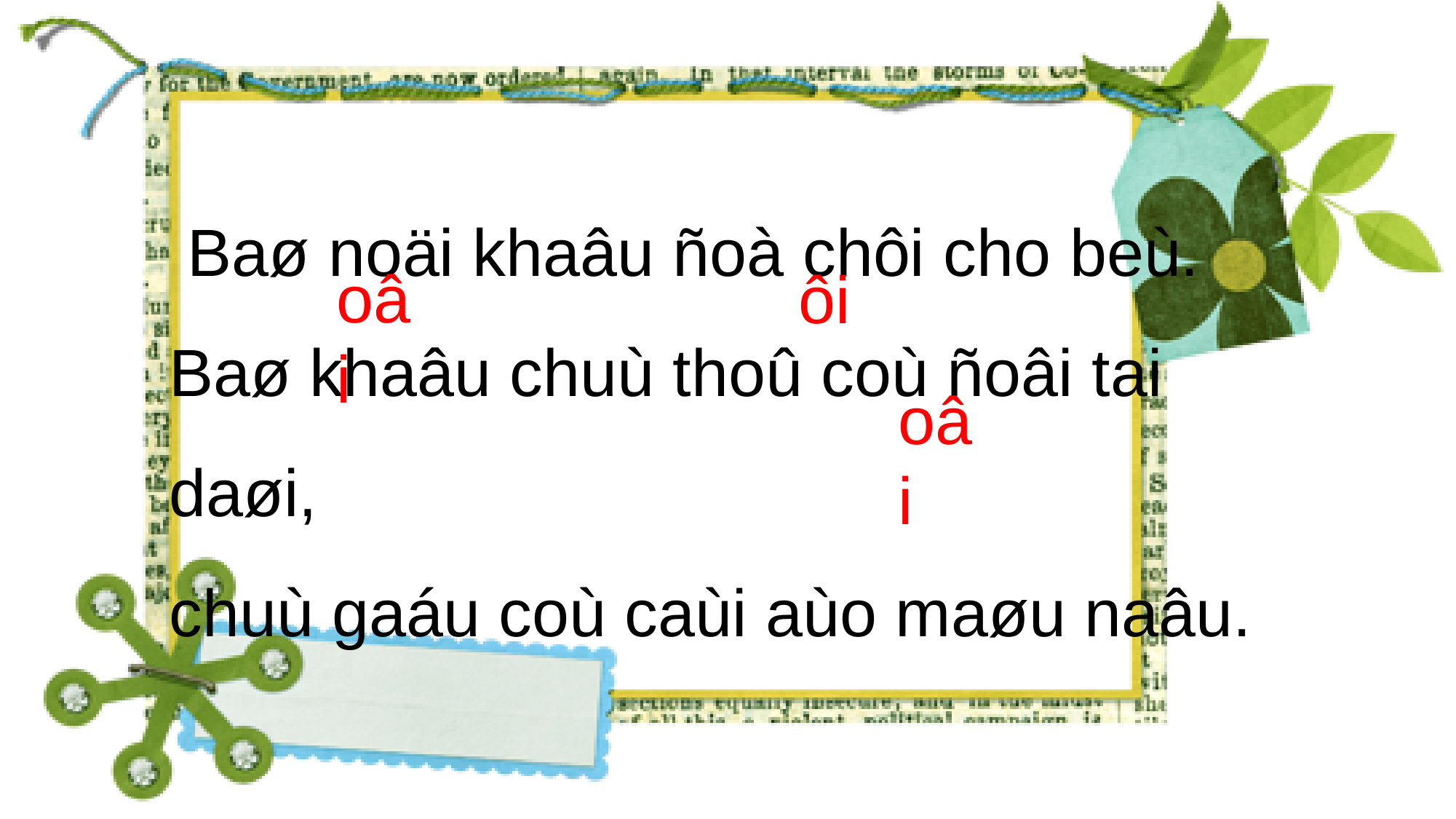

oâi
ôi
# Baø noäi khaâu ñoà chôi cho beù. Baø khaâu chuù thoû coù ñoâi tai daøi, chuù gaáu coù caùi aùo maøu naâu.
oâi